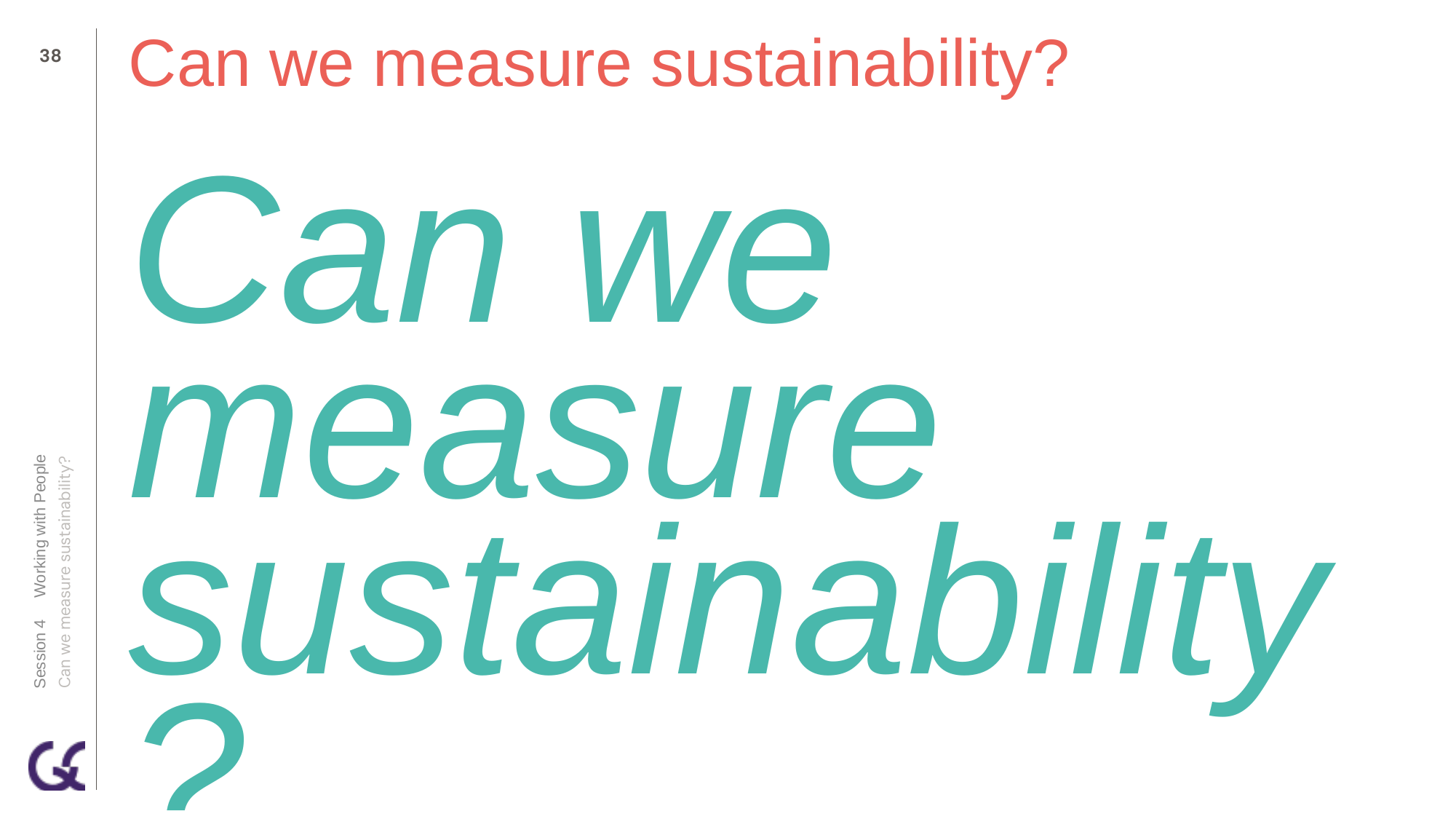

38
# Can we measure sustainability?
Can we measure sustainability?
Session 4     Working with People
Can we measure sustainability?